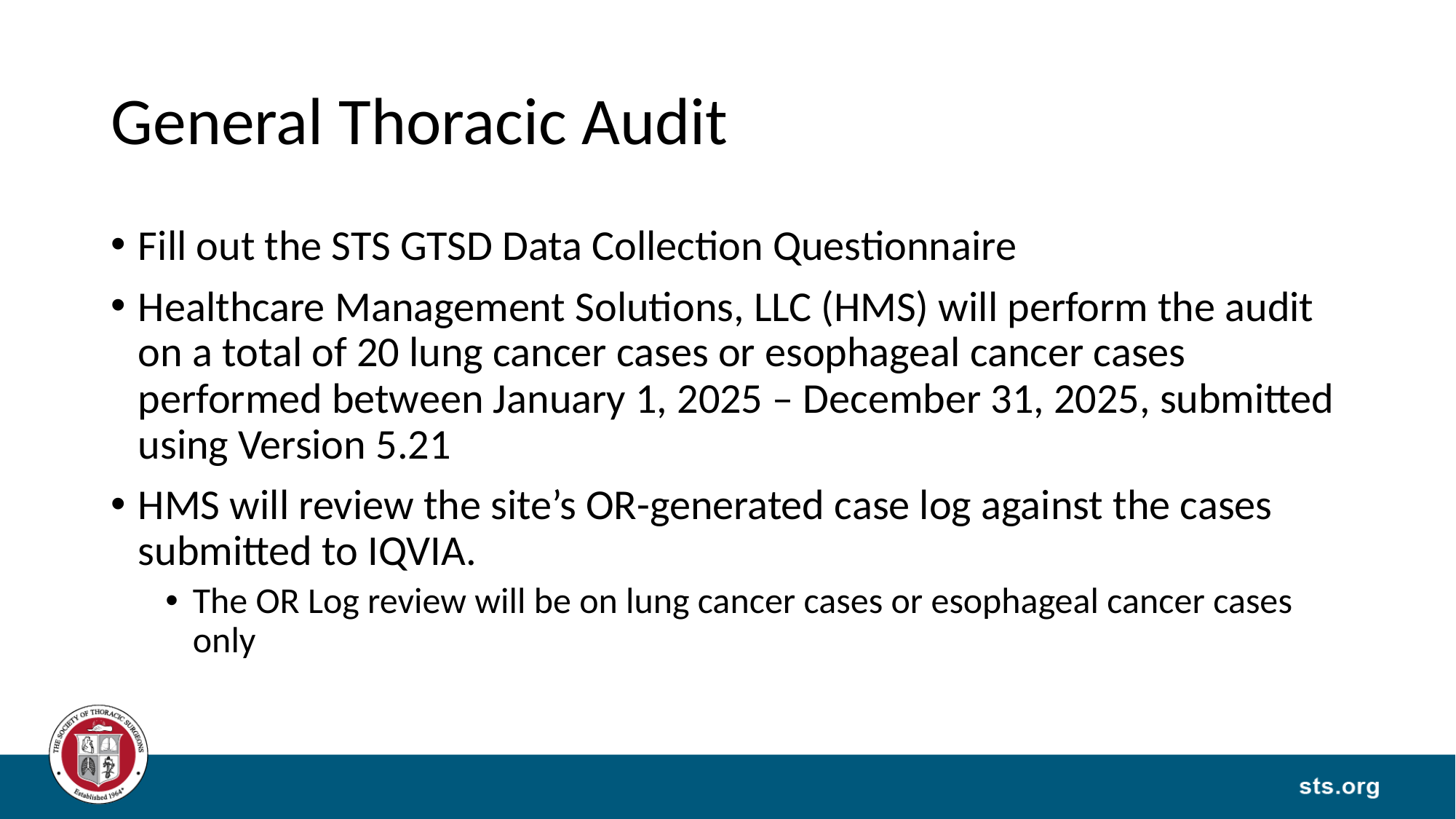

# General Thoracic Audit
Fill out the STS GTSD Data Collection Questionnaire
Healthcare Management Solutions, LLC (HMS) will perform the audit on a total of 20 lung cancer cases or esophageal cancer cases performed between January 1, 2025 – December 31, 2025, submitted using Version 5.21
HMS will review the site’s OR-generated case log against the cases submitted to IQVIA.
The OR Log review will be on lung cancer cases or esophageal cancer cases only